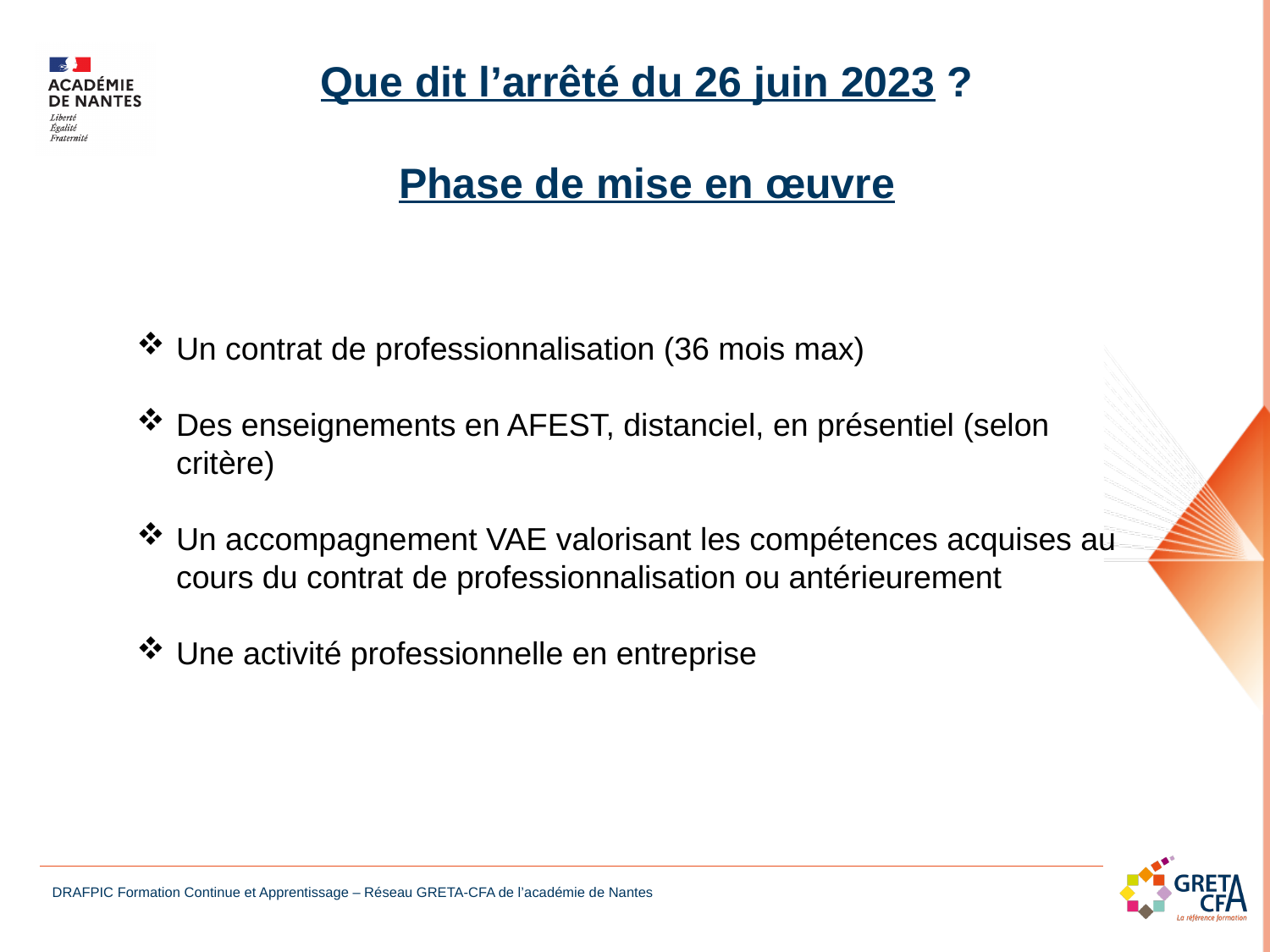

Que dit l’arrêté du 26 juin 2023 ?

Phase de mise en œuvre

Un contrat de professionnalisation (36 mois max)

Des enseignements en AFEST, distanciel, en présentiel (selon critère)

Un accompagnement VAE valorisant les compétences acquises au cours du contrat de professionnalisation ou antérieurement

Une activité professionnelle en entreprise